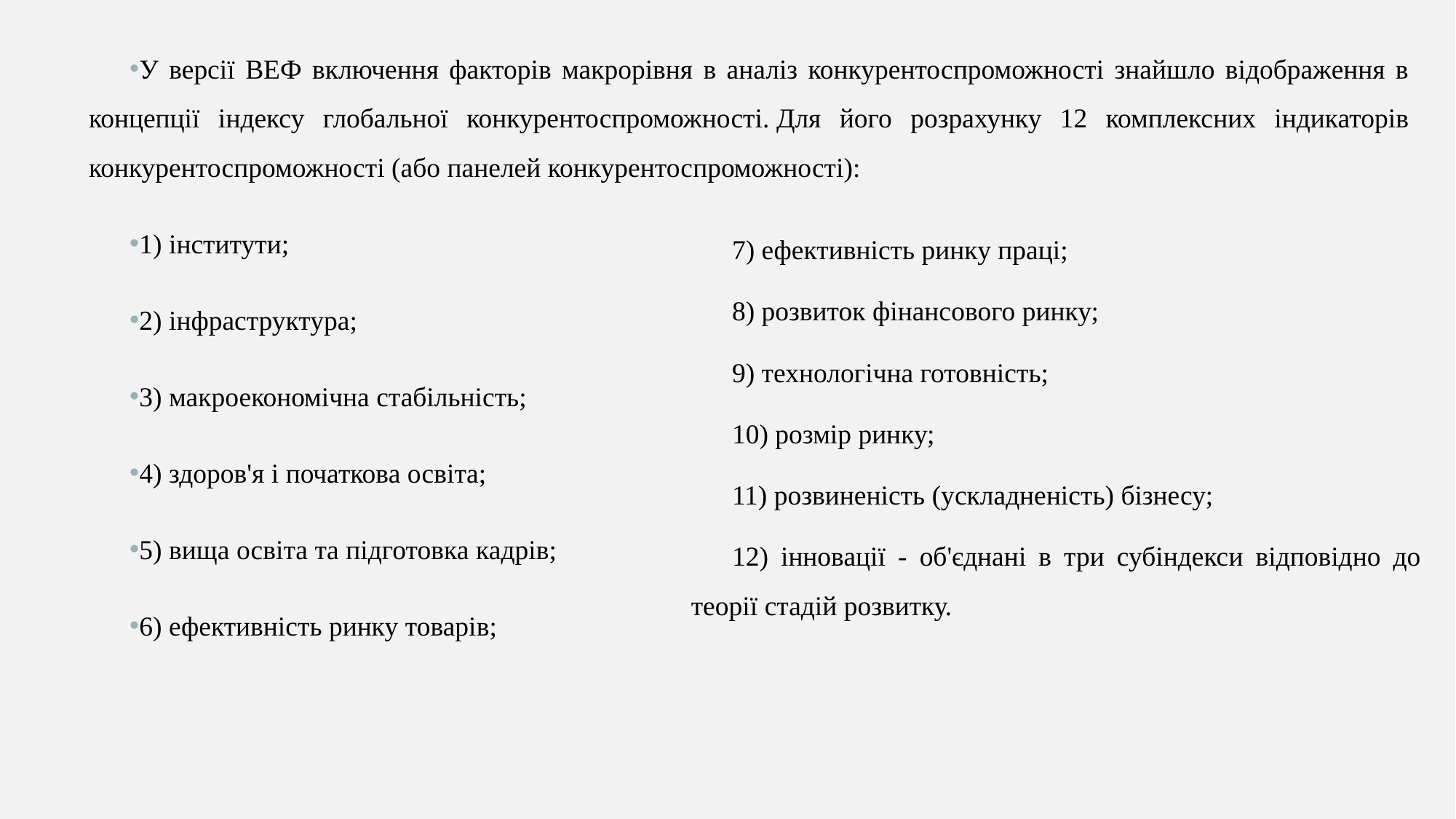

У версії ВЕФ включення факторів макрорівня в аналіз конкурентоспроможності знайшло відображення в концепції індексу глобальної конкурентоспроможності. Для його розрахунку 12 комплексних індикаторів конкурентоспроможності (або панелей конкурентоспроможності):
1) інститути;
2) інфраструктура;
3) макроекономічна стабільність;
4) здоров'я і початкова освіта;
5) вища освіта та підготовка кадрів;
6) ефективність ринку товарів;
7) ефективність ринку праці;
8) розвиток фінансового ринку;
9) технологічна готовність;
10) розмір ринку;
11) розвиненість (ускладненість) бізнесу;
12) інновації - об'єднані в три субіндекси відповідно до теорії стадій розвитку.